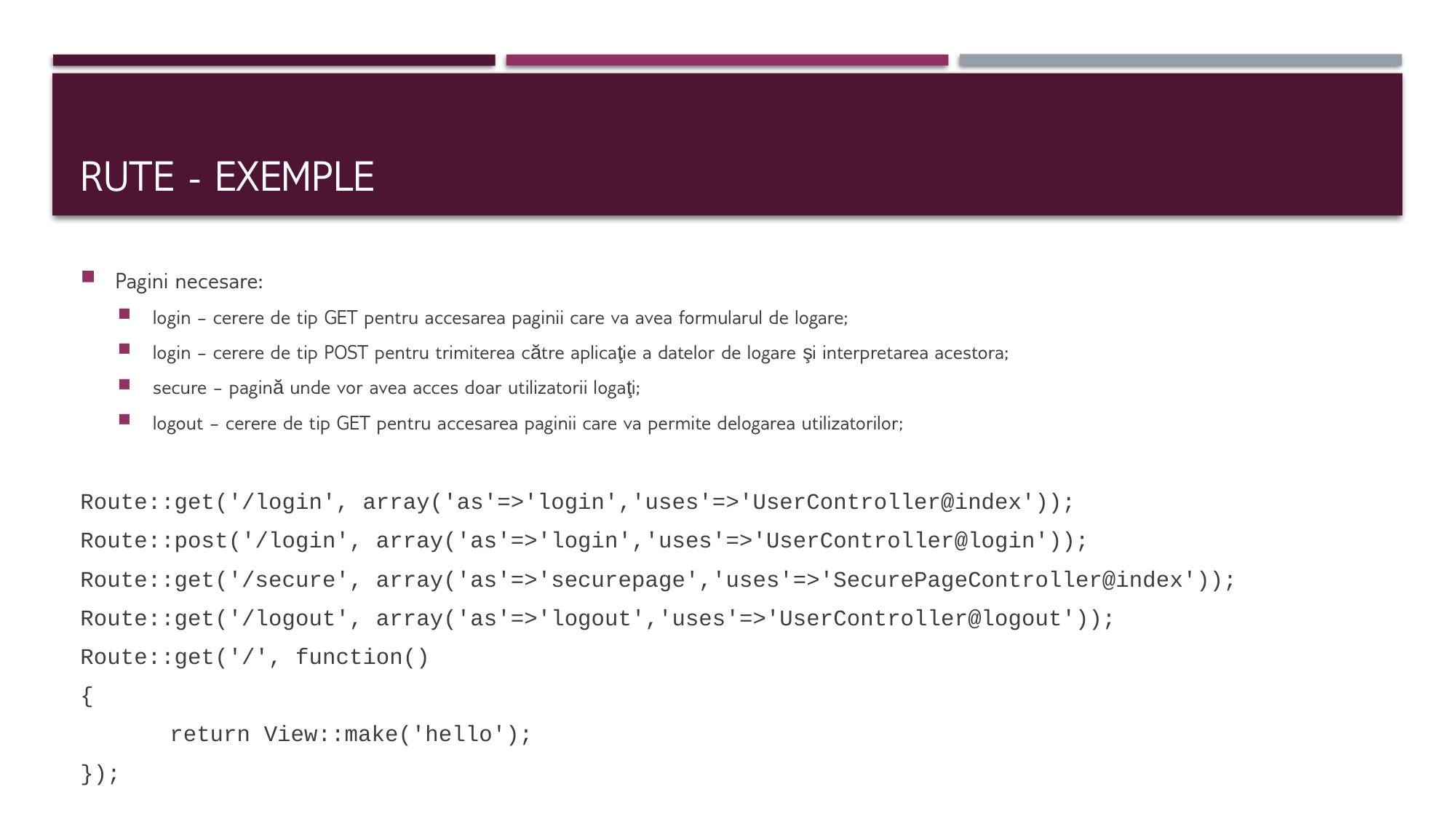

# RUTE - exemple
Pagini necesare:
login – cerere de tip GET pentru accesarea paginii care va avea formularul de logare;
login – cerere de tip POST pentru trimiterea către aplicaţie a datelor de logare şi interpretarea acestora;
secure – pagină unde vor avea acces doar utilizatorii logaţi;
logout – cerere de tip GET pentru accesarea paginii care va permite delogarea utilizatorilor;

Route::get('/login', array('as'=>'login','uses'=>'UserController@index'));
Route::post('/login', array('as'=>'login','uses'=>'UserController@login'));
Route::get('/secure', array('as'=>'securepage','uses'=>'SecurePageController@index'));
Route::get('/logout', array('as'=>'logout','uses'=>'UserController@logout'));
Route::get('/', function()
{
	return View::make('hello');
});